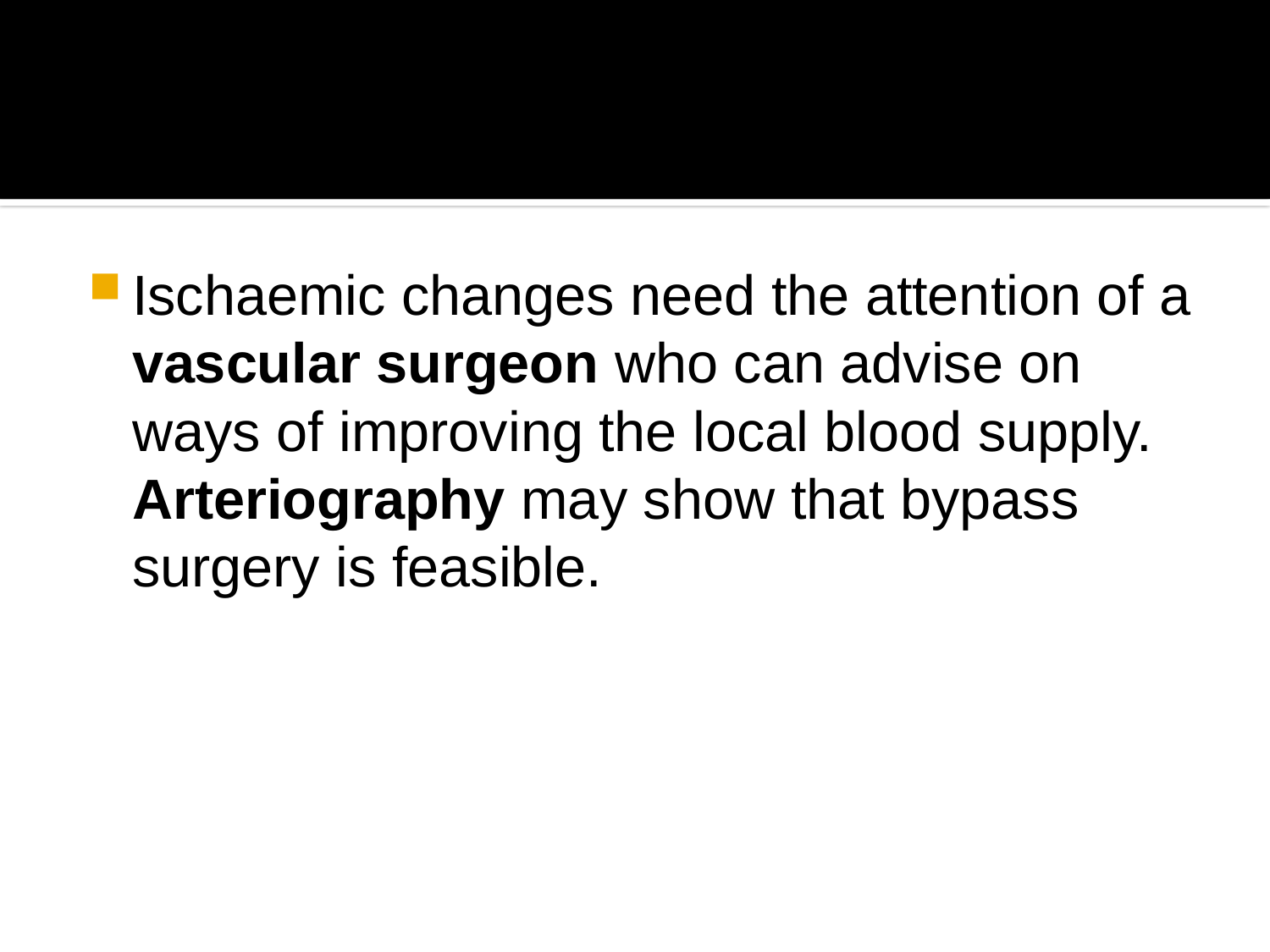

#
Ischaemic changes need the attention of a vascular surgeon who can advise on ways of improving the local blood supply. Arteriography may show that bypass surgery is feasible.